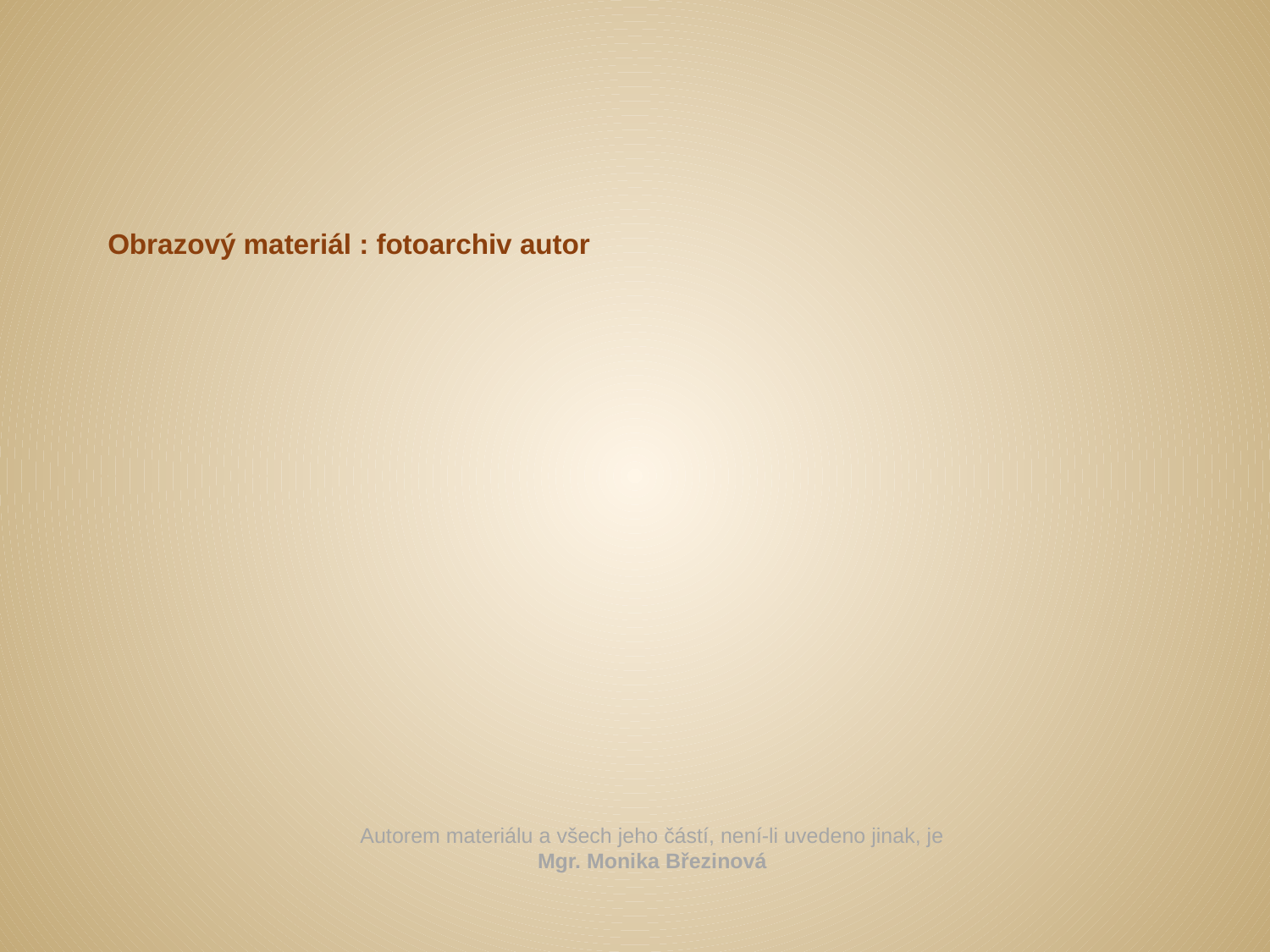

# Obrazový materiál : fotoarchiv autor

Autorem materiálu a všech jeho částí, není-li uvedeno jinak, je Mgr. Monika Březinová